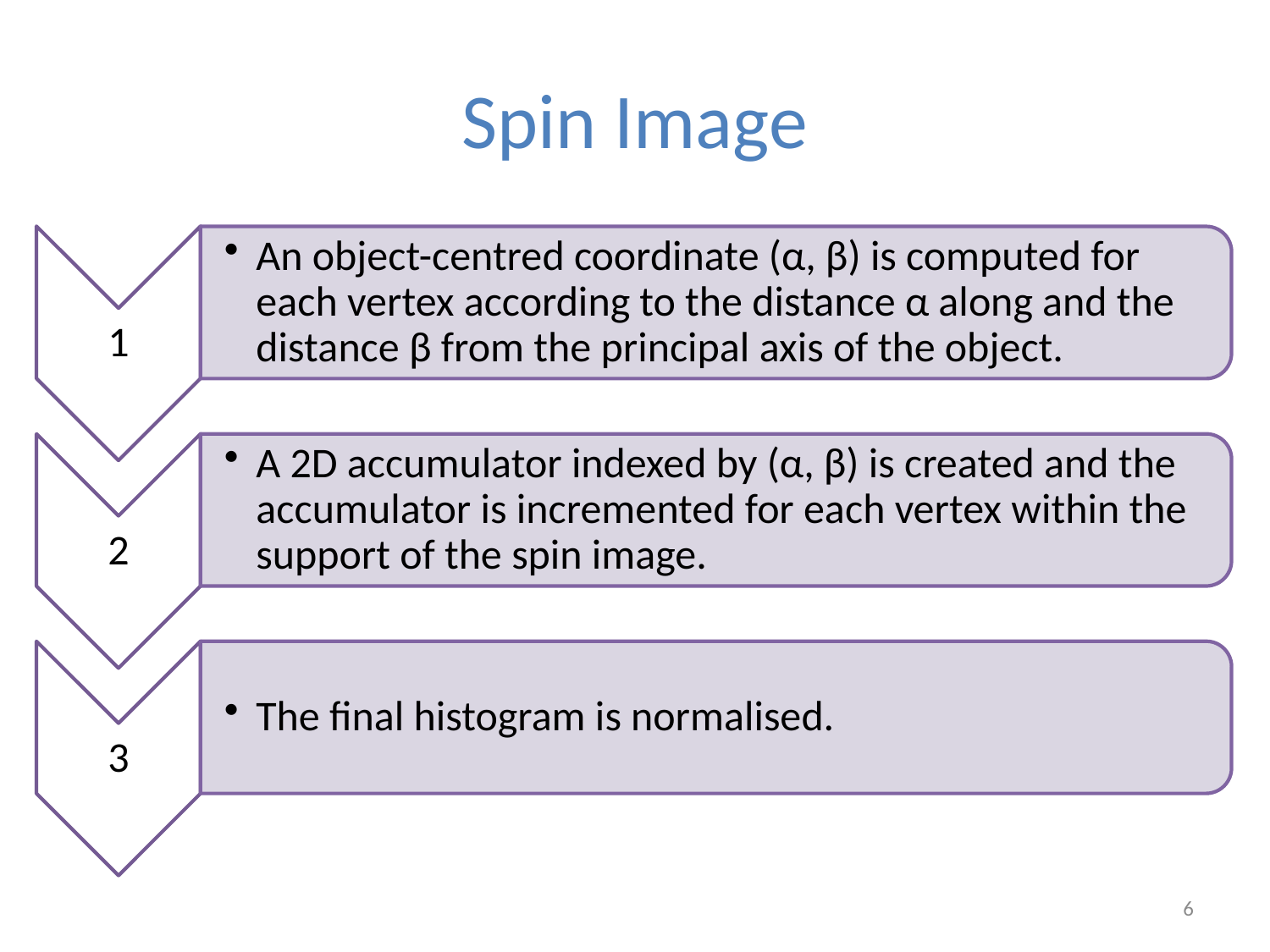

# Spin Image
1
An object-centred coordinate (α, β) is computed for each vertex according to the distance α along and the distance β from the principal axis of the object.
2
A 2D accumulator indexed by (α, β) is created and the accumulator is incremented for each vertex within the support of the spin image.
3
The final histogram is normalised.
6